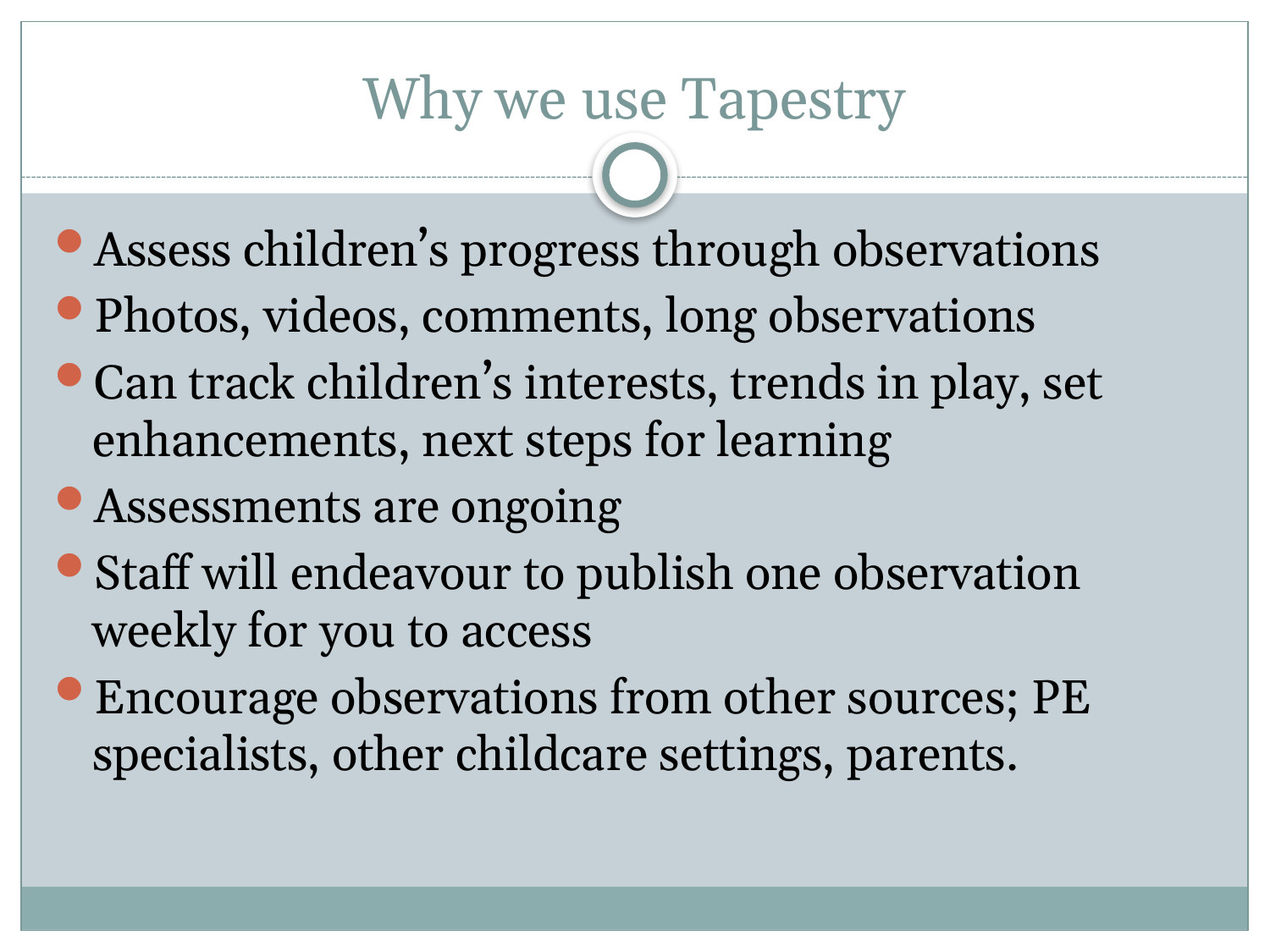

# Why we use Tapestry
Assess children’s progress through observations
Photos, videos, comments, long observations
Can track children’s interests, trends in play, set enhancements, next steps for learning
Assessments are ongoing
Staff will endeavour to publish one observation weekly for you to access
Encourage observations from other sources; PE specialists, other childcare settings, parents.